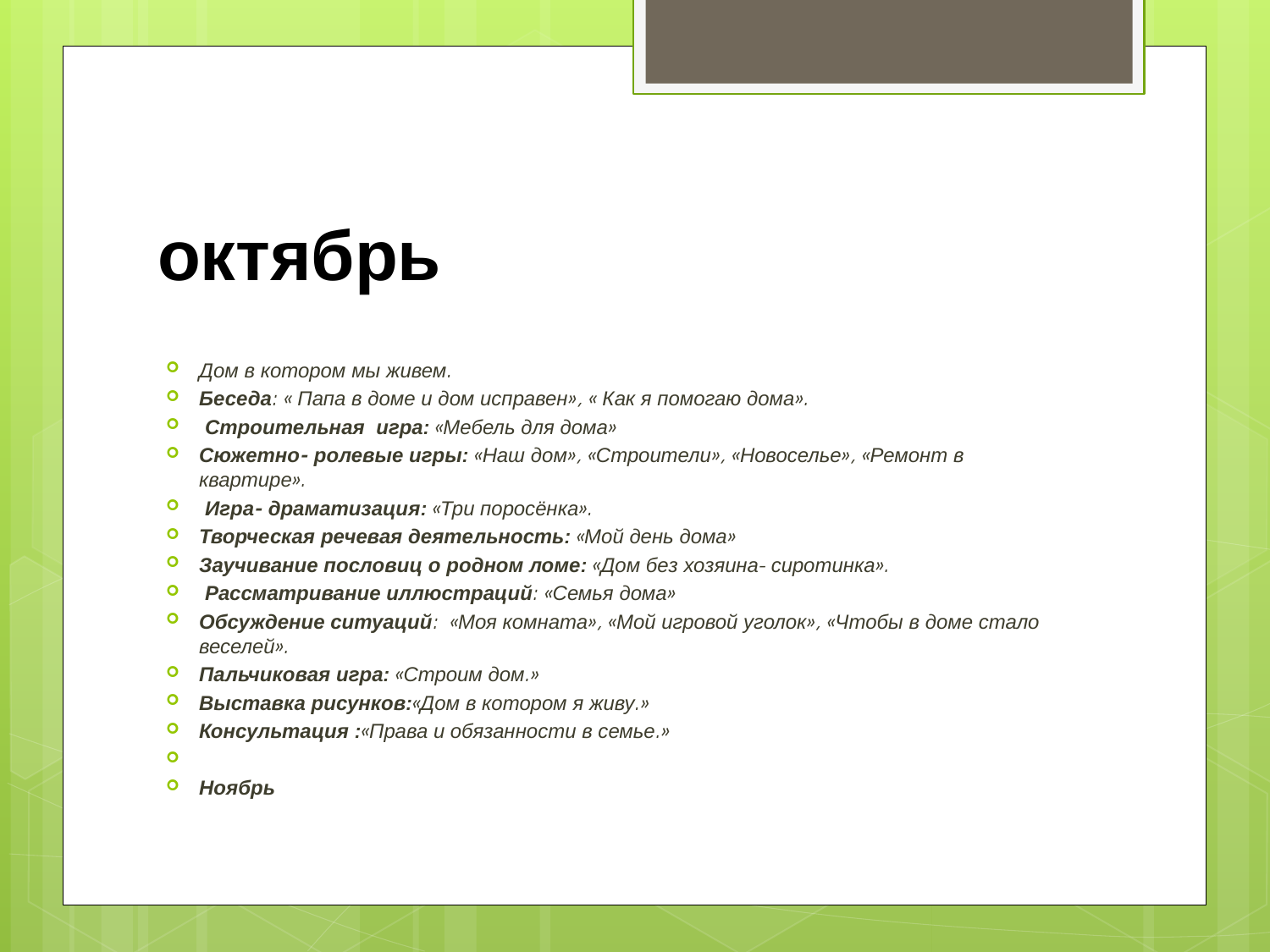

# октябрь

Дом в котором мы живем.
Беседа: « Папа в доме и дом исправен», « Как я помогаю дома».
 Строительная  игра: «Мебель для дома»
Сюжетно- ролевые игры: «Наш дом», «Строители», «Новоселье», «Ремонт в квартире».
 Игра- драматизация: «Три поросёнка».
Творческая речевая деятельность: «Мой день дома»
Заучивание пословиц о родном ломе: «Дом без хозяина- сиротинка».
 Рассматривание иллюстраций: «Семья дома»
Обсуждение ситуаций:  «Моя комната», «Мой игровой уголок», «Чтобы в доме стало веселей».
Пальчиковая игра: «Строим дом.»
Выставка рисунков:«Дом в котором я живу.»
Консультация :«Права и обязанности в семье.»

Ноябрь